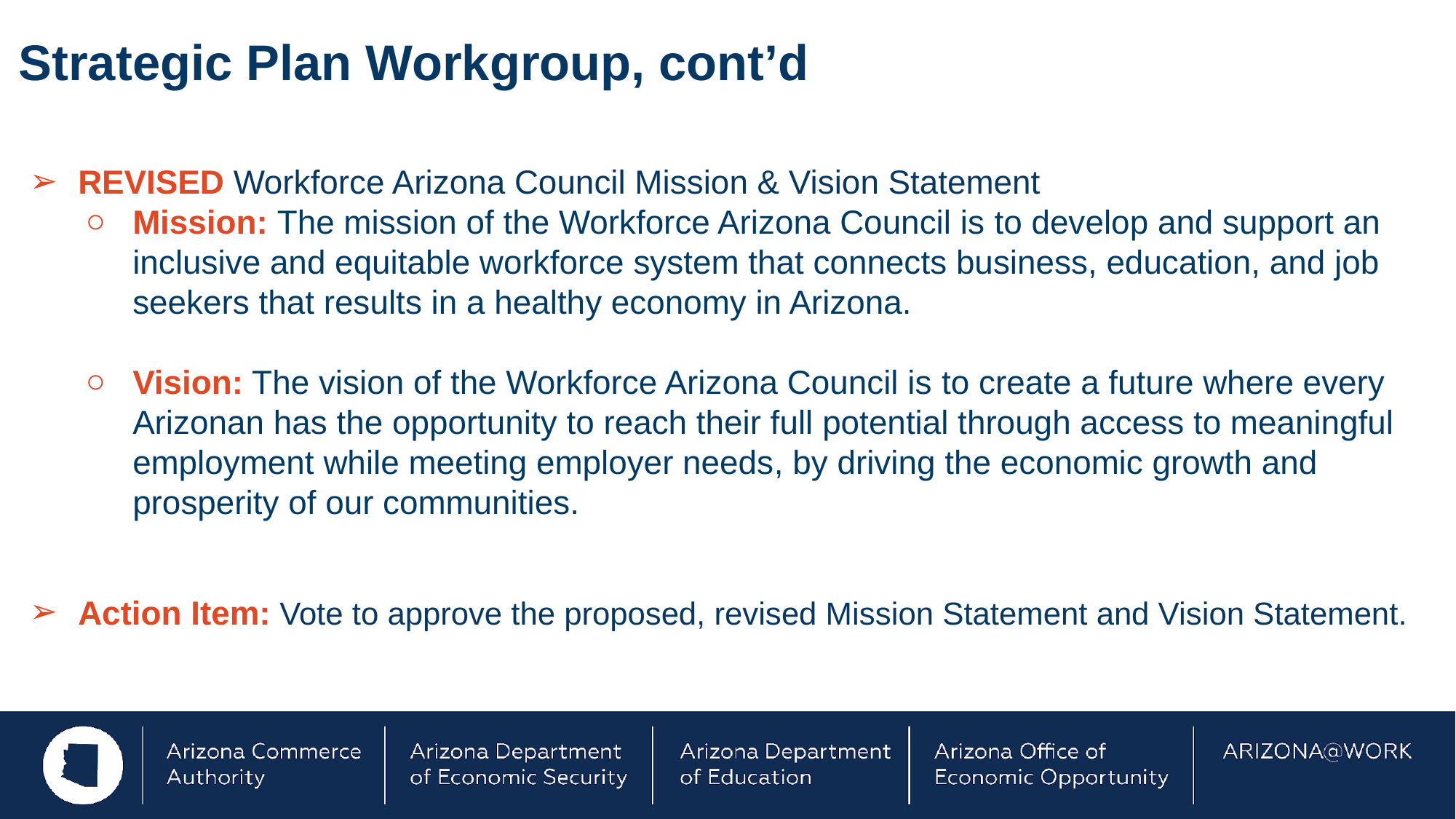

# Strategic Plan Workgroup, cont’d
REVISED Workforce Arizona Council Mission & Vision Statement
Mission: The mission of the Workforce Arizona Council is to develop and support an inclusive and equitable workforce system that connects business, education, and job seekers that results in a healthy economy in Arizona.
Vision: The vision of the Workforce Arizona Council is to create a future where every Arizonan has the opportunity to reach their full potential through access to meaningful employment while meeting employer needs, by driving the economic growth and prosperity of our communities.

Action Item: Vote to approve the proposed, revised Mission Statement and Vision Statement.